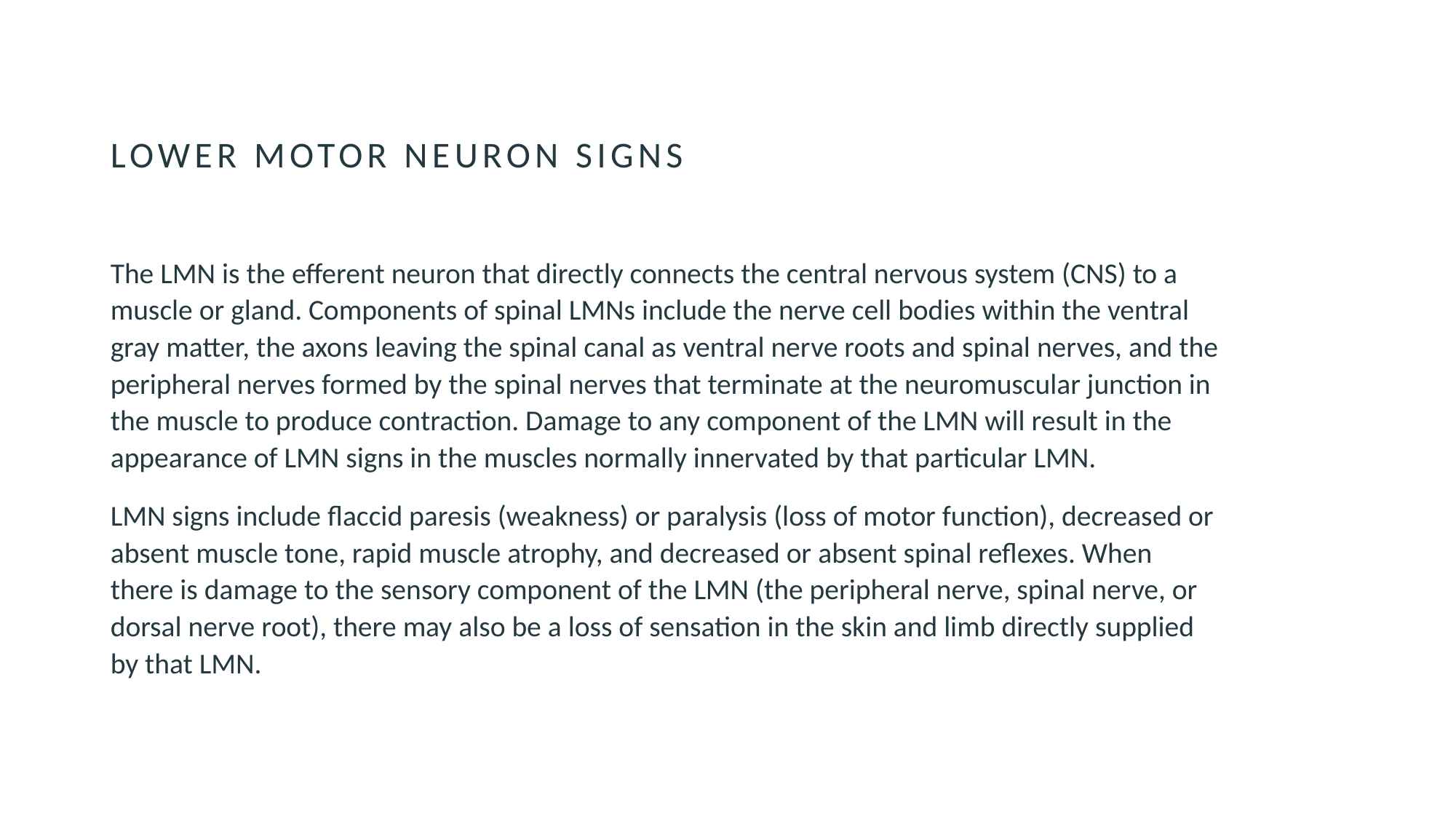

# Lower Motor Neuron signs
The LMN is the efferent neuron that directly connects the central nervous system (CNS) to a muscle or gland. Components of spinal LMNs include the nerve cell bodies within the ventral gray matter, the axons leaving the spinal canal as ventral nerve roots and spinal nerves, and the peripheral nerves formed by the spinal nerves that terminate at the neuromuscular junction in the muscle to produce contraction. Damage to any component of the LMN will result in the appearance of LMN signs in the muscles normally innervated by that particular LMN.
LMN signs include flaccid paresis (weakness) or paralysis (loss of motor function), decreased or absent muscle tone, rapid muscle atrophy, and decreased or absent spinal reflexes. When there is damage to the sensory component of the LMN (the peripheral nerve, spinal nerve, or dorsal nerve root), there may also be a loss of sensation in the skin and limb directly supplied by that LMN.